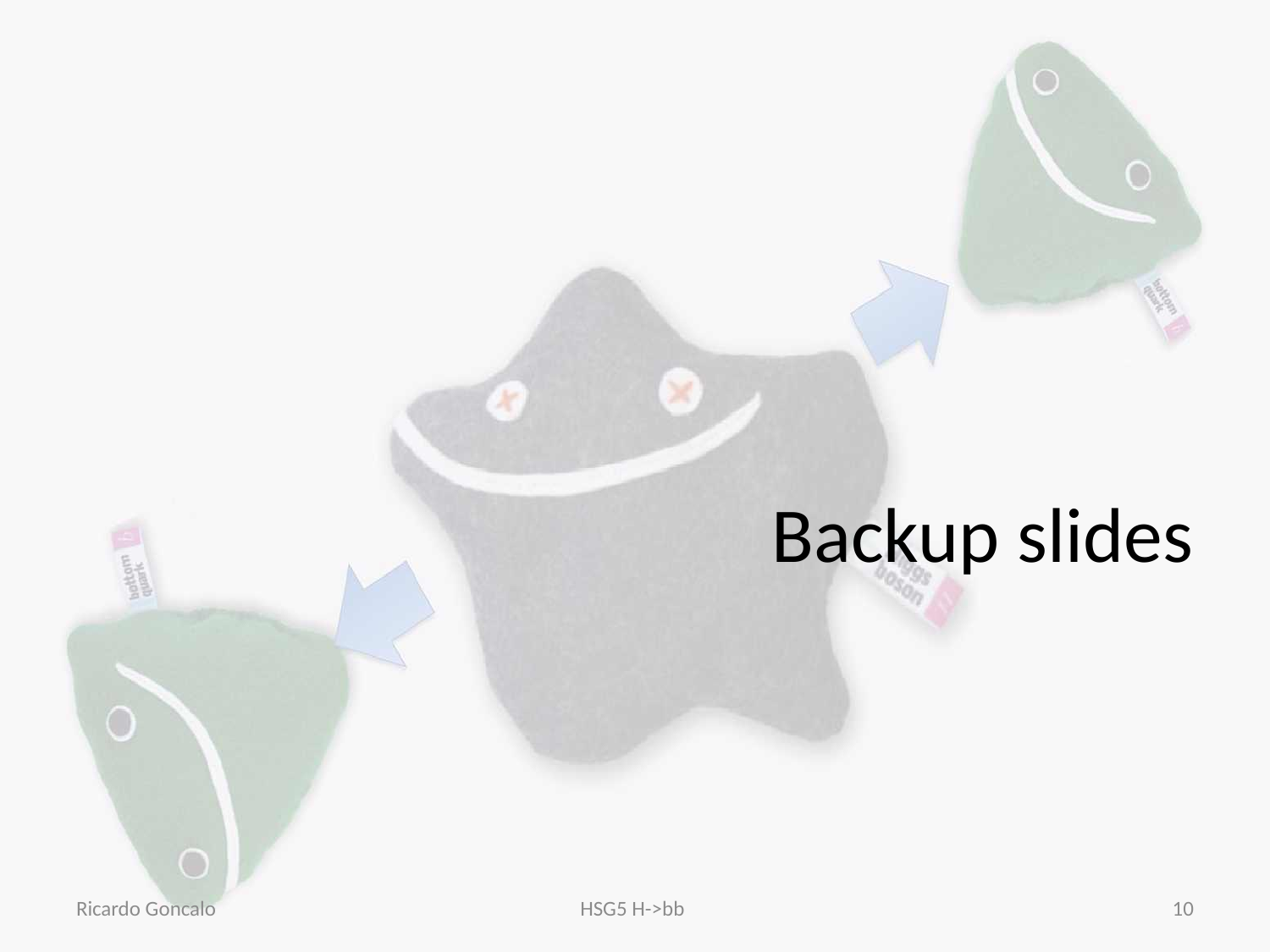

# Backup slides
Ricardo Goncalo
HSG5 H->bb
10